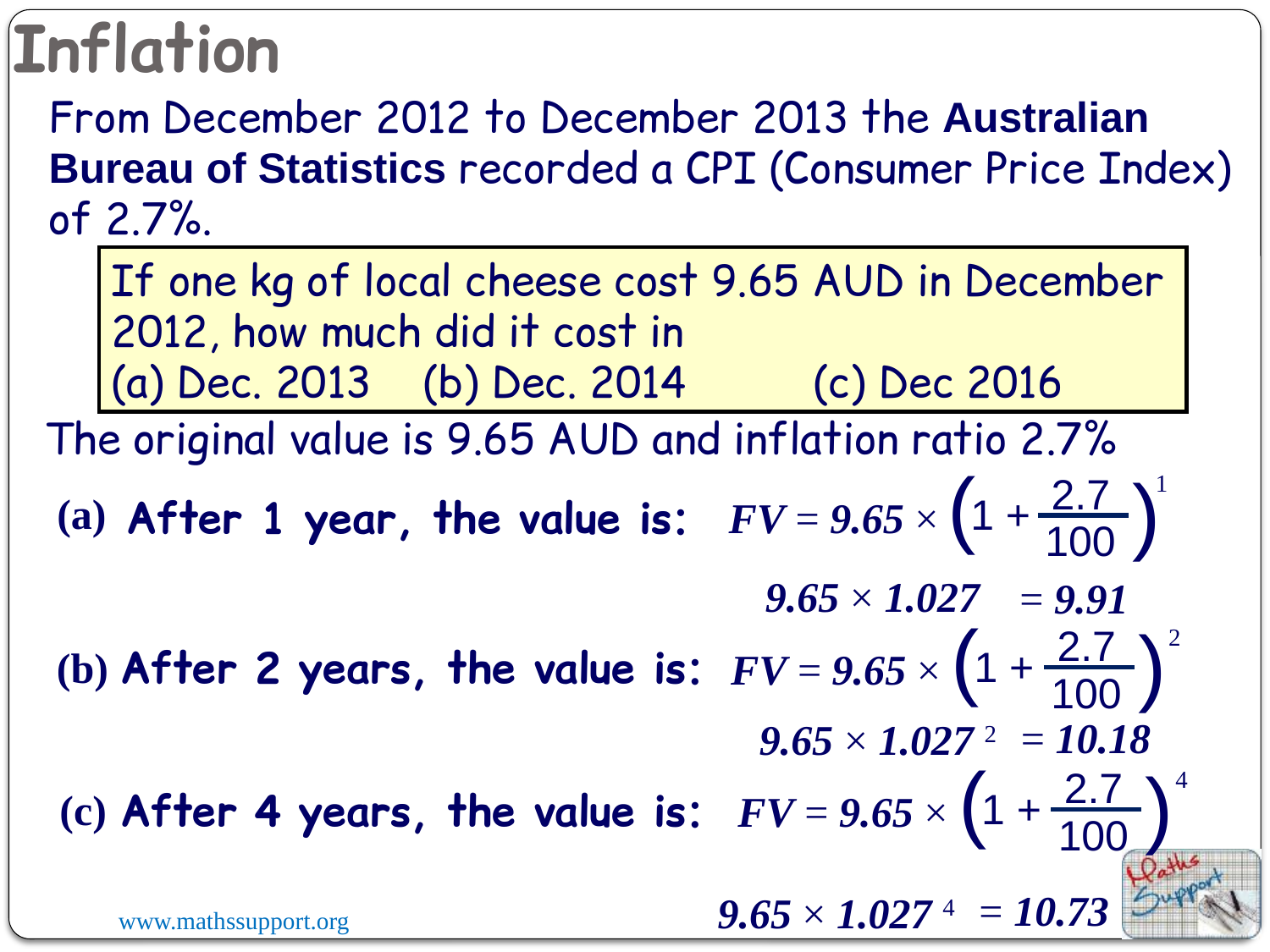

Inflation
From December 2012 to December 2013 the Australian Bureau of Statistics recorded a CPI (Consumer Price Index) of 2.7%.
If one kg of local cheese cost 9.65 AUD in December 2012, how much did it cost in
(a) Dec. 2013    (b) Dec. 2014          (c) Dec 2016
The original value is 9.65 AUD and inflation ratio 2.7%
(
)
1
2.7
1 +
FV = 9.65 ×
100
(a)
After 1 year, the value is:
9.65 × 1.027
= 9.91
(
)
2
2.7
1 +
FV = 9.65 ×
100
After 2 years, the value is:
(b)
= 10.18
9.65 × 1.027 2
(
)
4
2.7
1 +
FV = 9.65 ×
100
(c)
After 4 years, the value is:

= 10.73
9.65 × 1.027 4